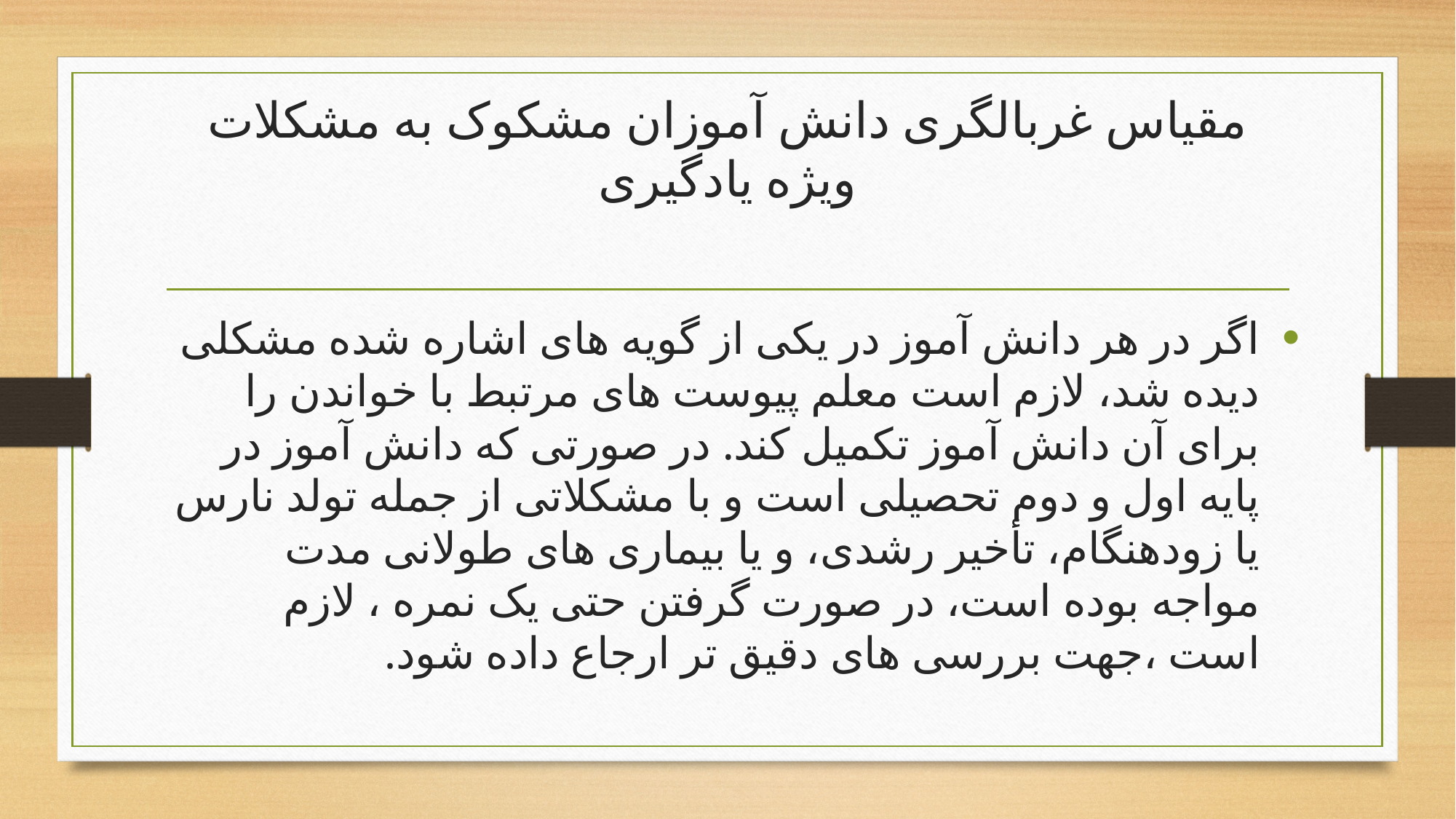

# مقیاس غربالگری دانش آموزان مشکوک به مشکلات ویژه یادگیری
اگر در هر دانش آموز در یکی از گویه های اشاره شده مشکلی دیده شد، لازم است معلم پیوست های مرتبط با خواندن را برای آن دانش آموز تکمیل کند. در صورتی که دانش آموز در پایه اول و دوم تحصیلی است و با مشکلاتی از جمله تولد نارس یا زودهنگام، تأخیر رشدی، و یا بیماری های طولانی مدت مواجه بوده است، در صورت گرفتن حتی یک نمره ، لازم است ،جهت بررسی های دقیق تر ارجاع داده شود.